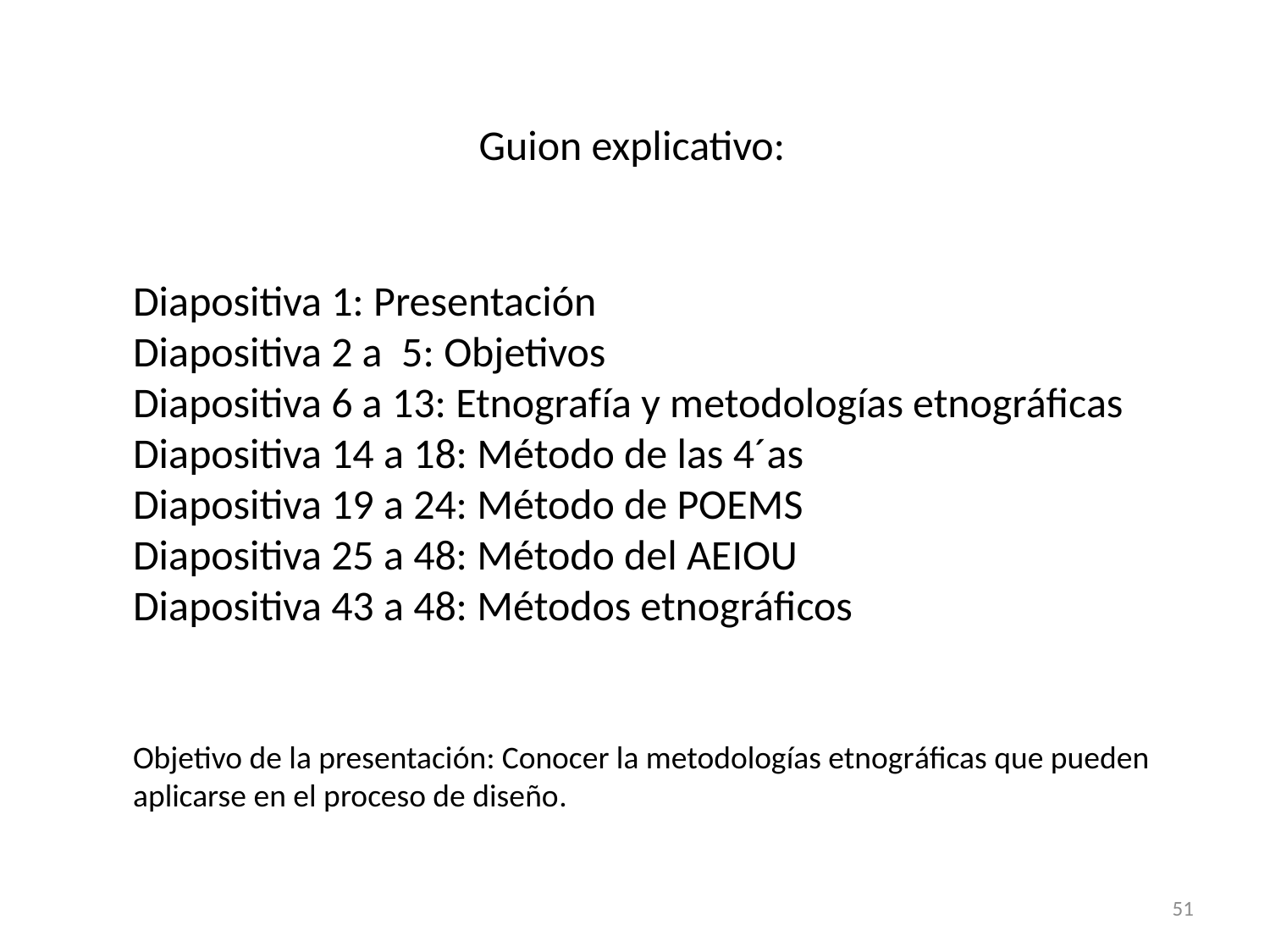

Guion explicativo:

Diapositiva 1: Presentación
Diapositiva 2 a  5: Objetivos
Diapositiva 6 a 13: Etnografía y metodologías etnográficas
Diapositiva 14 a 18: Método de las 4´as
Diapositiva 19 a 24: Método de POEMS
Diapositiva 25 a 48: Método del AEIOU
Diapositiva 43 a 48: Métodos etnográficos

Objetivo de la presentación: Conocer la metodologías etnográficas que pueden aplicarse en el proceso de diseño.
51